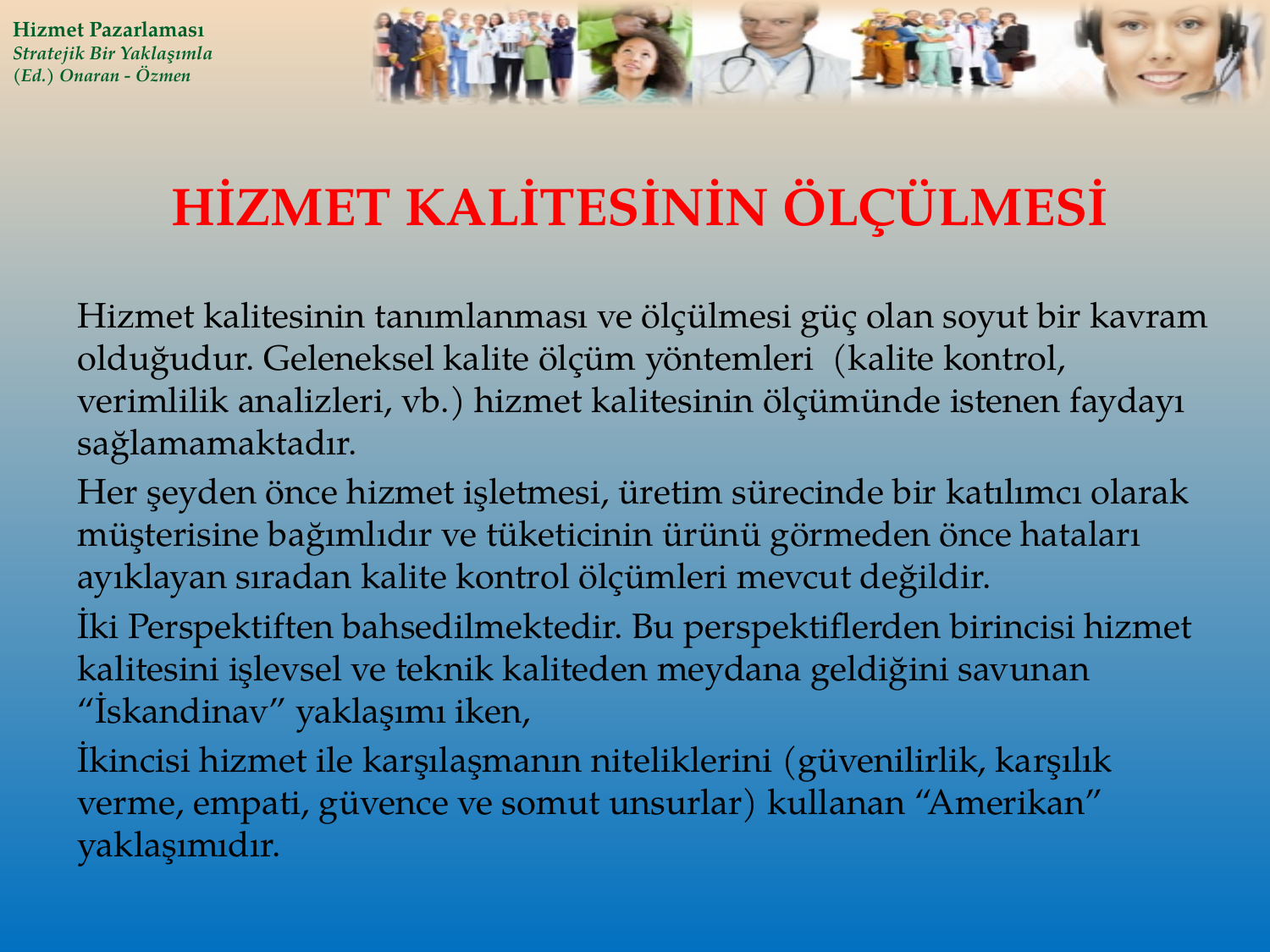

# HİZMET KALİTESİNİN ÖLÇÜLMESİ
Hizmet kalitesinin tanımlanması ve ölçülmesi güç olan soyut bir kavram olduğudur. Geleneksel kalite ölçüm yöntemleri  (kalite kontrol, verimlilik analizleri, vb.) hizmet kalitesinin ölçümünde istenen faydayı sağlamamaktadır.
Her şeyden önce hizmet işletmesi, üretim sürecinde bir katılımcı olarak müşterisine bağımlıdır ve tüketicinin ürünü görmeden önce hataları ayıklayan sıradan kalite kontrol ölçümleri mevcut değildir.
İki Perspektiften bahsedilmektedir. Bu perspektiflerden birincisi hizmet kalitesini işlevsel ve teknik kaliteden meydana geldiğini savunan  “İskandinav” yaklaşımı iken,
İkincisi hizmet ile karşılaşmanın niteliklerini (güvenilirlik, karşılık verme, empati, güvence ve somut unsurlar) kullanan “Amerikan” yaklaşımıdır.